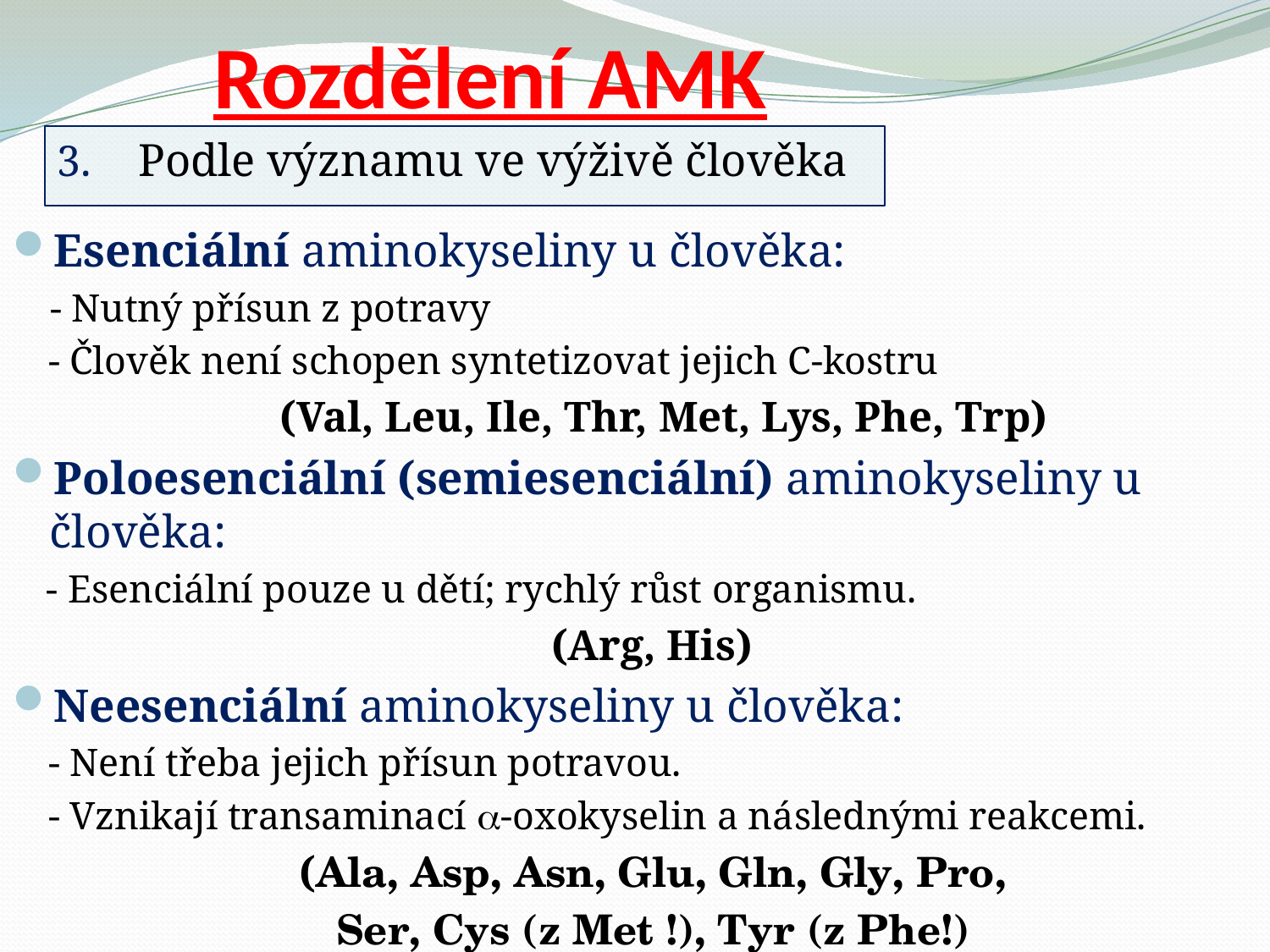

# Rozdělení AMK
 Podle významu ve výživě člověka
Esenciální aminokyseliny u člověka:
- Nutný přísun z potravy
- Člověk není schopen syntetizovat jejich C-kostru
(Val, Leu, Ile, Thr, Met, Lys, Phe, Trp)
Poloesenciální (semiesenciální) aminokyseliny u člověka:
- Esenciální pouze u dětí; rychlý růst organismu.
(Arg, His)
Neesenciální aminokyseliny u člověka:
- Není třeba jejich přísun potravou.
- Vznikají transaminací α-oxokyselin a následnými reakcemi.
(Ala, Asp, Asn, Glu, Gln, Gly, Pro,
Ser, Cys (z Met !), Tyr (z Phe!)